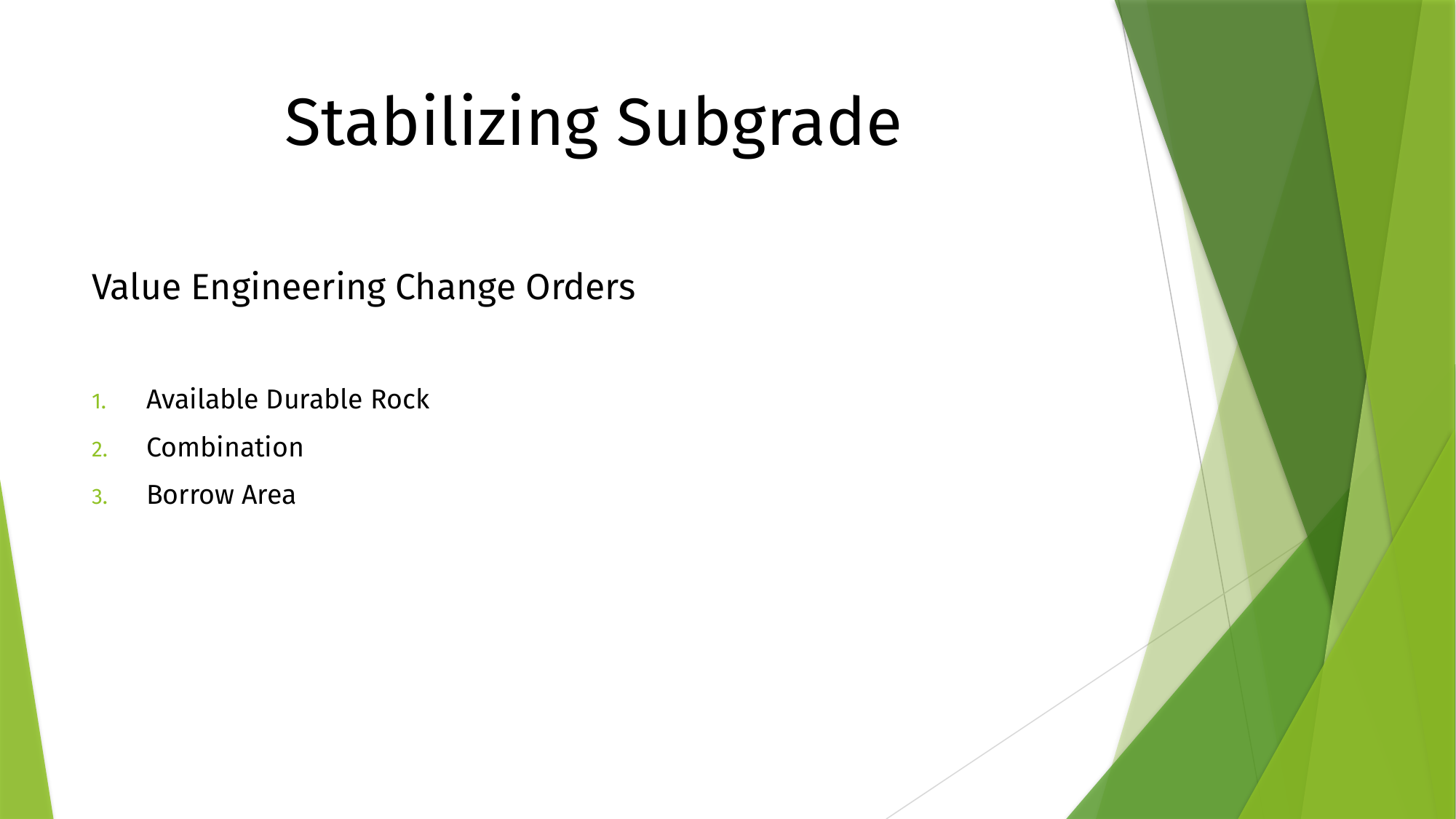

# Stabilizing Subgrade
Value Engineering Change Orders

Available Durable Rock
Combination
Borrow Area